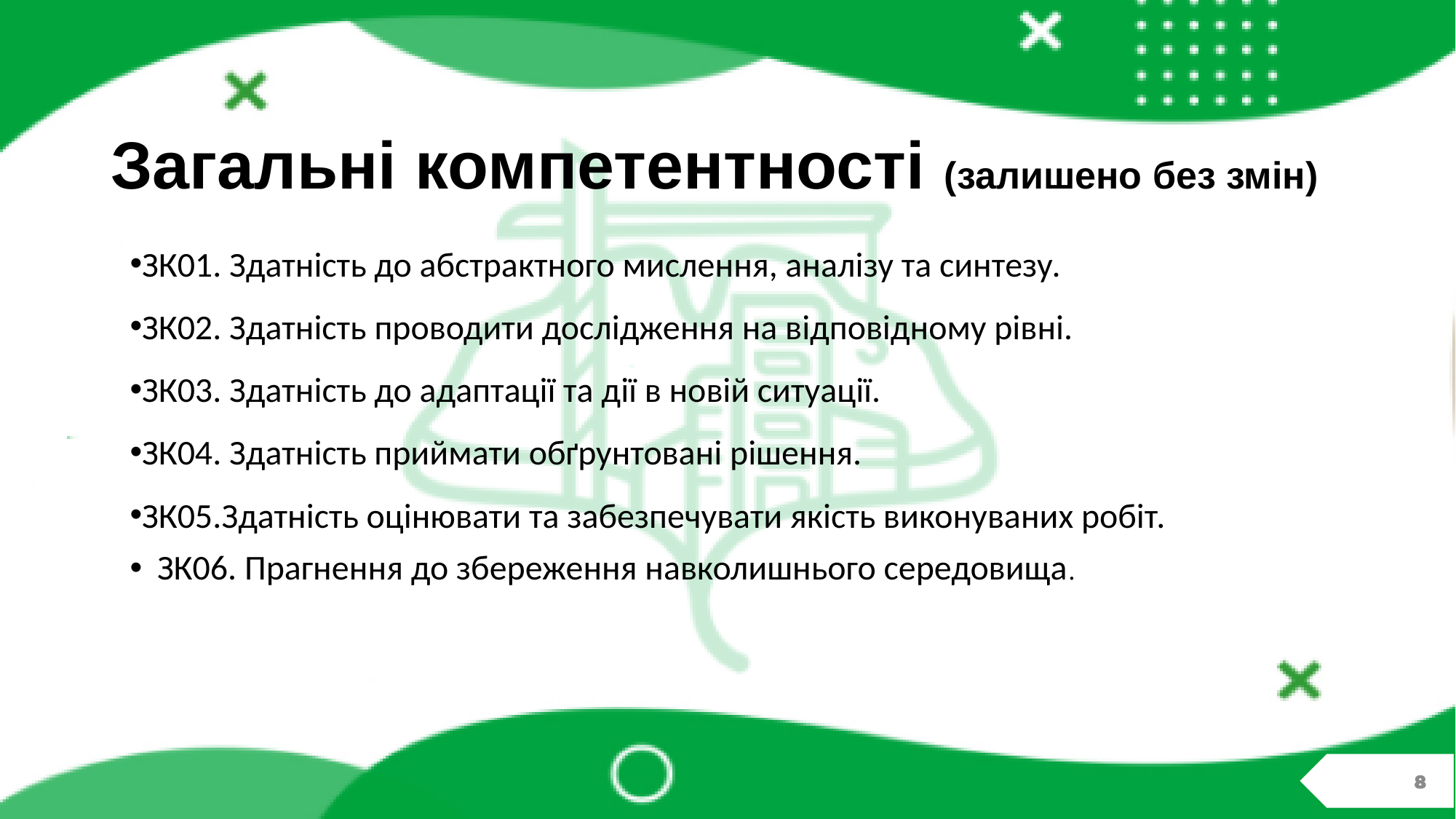

# Загальні компетентності (залишено без змін)
ЗК01. Здатність до абстрактного мислення, аналізу та синтезу.
ЗК02. Здатність проводити дослідження на відповідному рівні.
ЗК03. Здатність до адаптації та дії в новій ситуації.
ЗК04. Здатність приймати обґрунтовані рішення.
ЗК05.Здатність оцінювати та забезпечувати якість виконуваних робіт.
ЗК06. Прагнення до збереження навколишнього середовища.
8